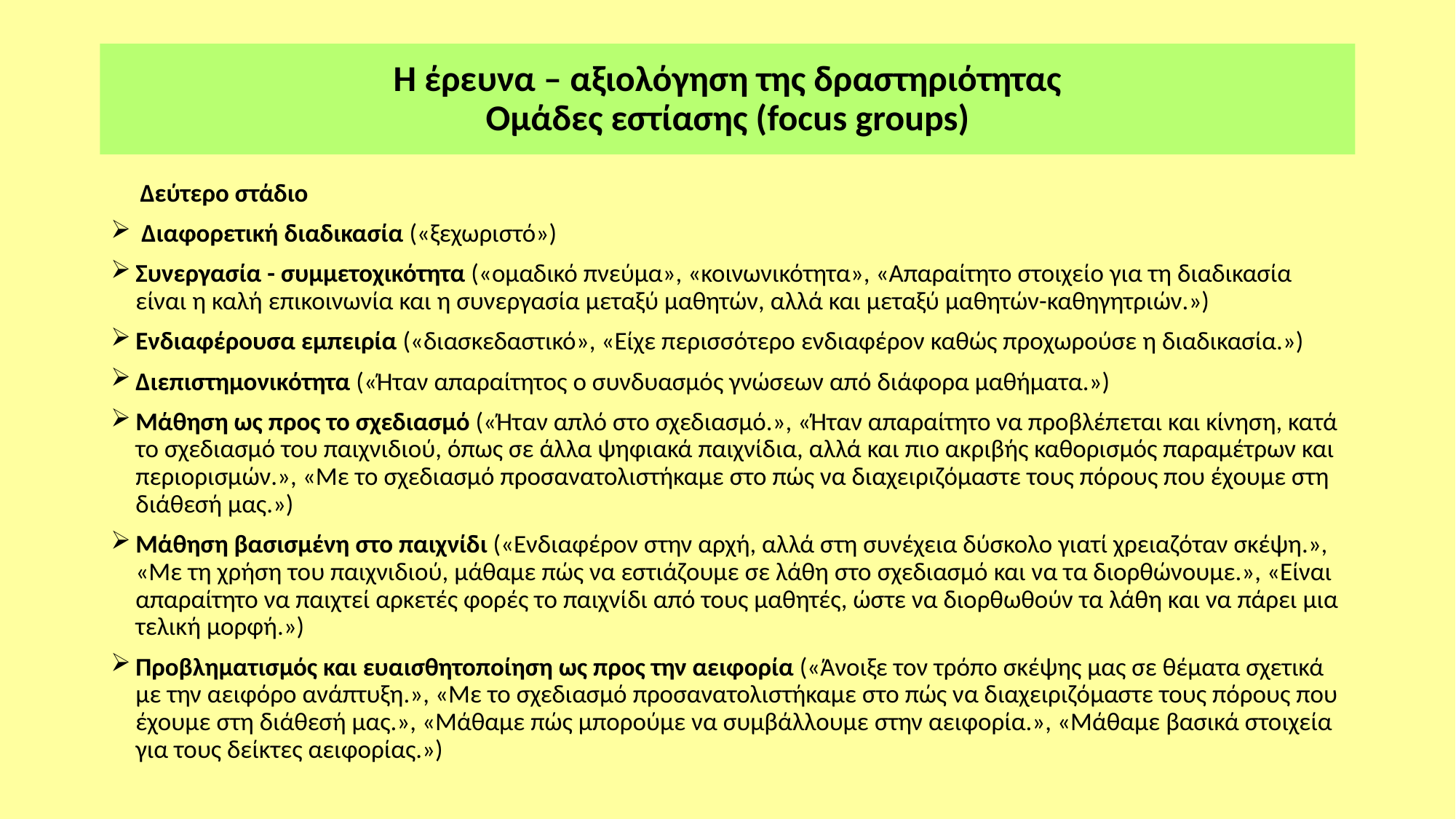

# Η έρευνα – αξιολόγηση της δραστηριότητας Ομάδες εστίασης (focus groups)
     Δεύτερο στάδιο
 Διαφορετική διαδικασία («ξεχωριστό»)
Συνεργασία - συμμετοχικότητα («ομαδικό πνεύμα», «κοινωνικότητα», «Απαραίτητο στοιχείο για τη διαδικασία είναι η καλή επικοινωνία και η συνεργασία μεταξύ μαθητών, αλλά και μεταξύ μαθητών-καθηγητριών.»)
Ενδιαφέρουσα εμπειρία («διασκεδαστικό», «Είχε περισσότερο ενδιαφέρον καθώς προχωρούσε η διαδικασία.»)
Διεπιστημονικότητα («Ήταν απαραίτητος ο συνδυασμός γνώσεων από διάφορα μαθήματα.»)
Μάθηση ως προς το σχεδιασμό («Ήταν απλό στο σχεδιασμό.», «Ήταν απαραίτητο να προβλέπεται και κίνηση, κατά το σχεδιασμό του παιχνιδιού, όπως σε άλλα ψηφιακά παιχνίδια, αλλά και πιο ακριβής καθορισμός παραμέτρων και περιορισμών.», «Με το σχεδιασμό προσανατολιστήκαμε στο πώς να διαχειριζόμαστε τους πόρους που έχουμε στη διάθεσή μας.»)
Μάθηση βασισμένη στο παιχνίδι («Ενδιαφέρον στην αρχή, αλλά στη συνέχεια δύσκολο γιατί χρειαζόταν σκέψη.», «Με τη χρήση του παιχνιδιού, μάθαμε πώς να εστιάζουμε σε λάθη στο σχεδιασμό και να τα διορθώνουμε.», «Είναι απαραίτητο να παιχτεί αρκετές φορές το παιχνίδι από τους μαθητές, ώστε να διορθωθούν τα λάθη και να πάρει μια τελική μορφή.»)
Προβληματισμός και ευαισθητοποίηση ως προς την αειφορία («Άνοιξε τον τρόπο σκέψης μας σε θέματα σχετικά με την αειφόρο ανάπτυξη.», «Με το σχεδιασμό προσανατολιστήκαμε στο πώς να διαχειριζόμαστε τους πόρους που έχουμε στη διάθεσή μας.», «Μάθαμε πώς μπορούμε να συμβάλλουμε στην αειφορία.», «Μάθαμε βασικά στοιχεία για τους δείκτες αειφορίας.»)